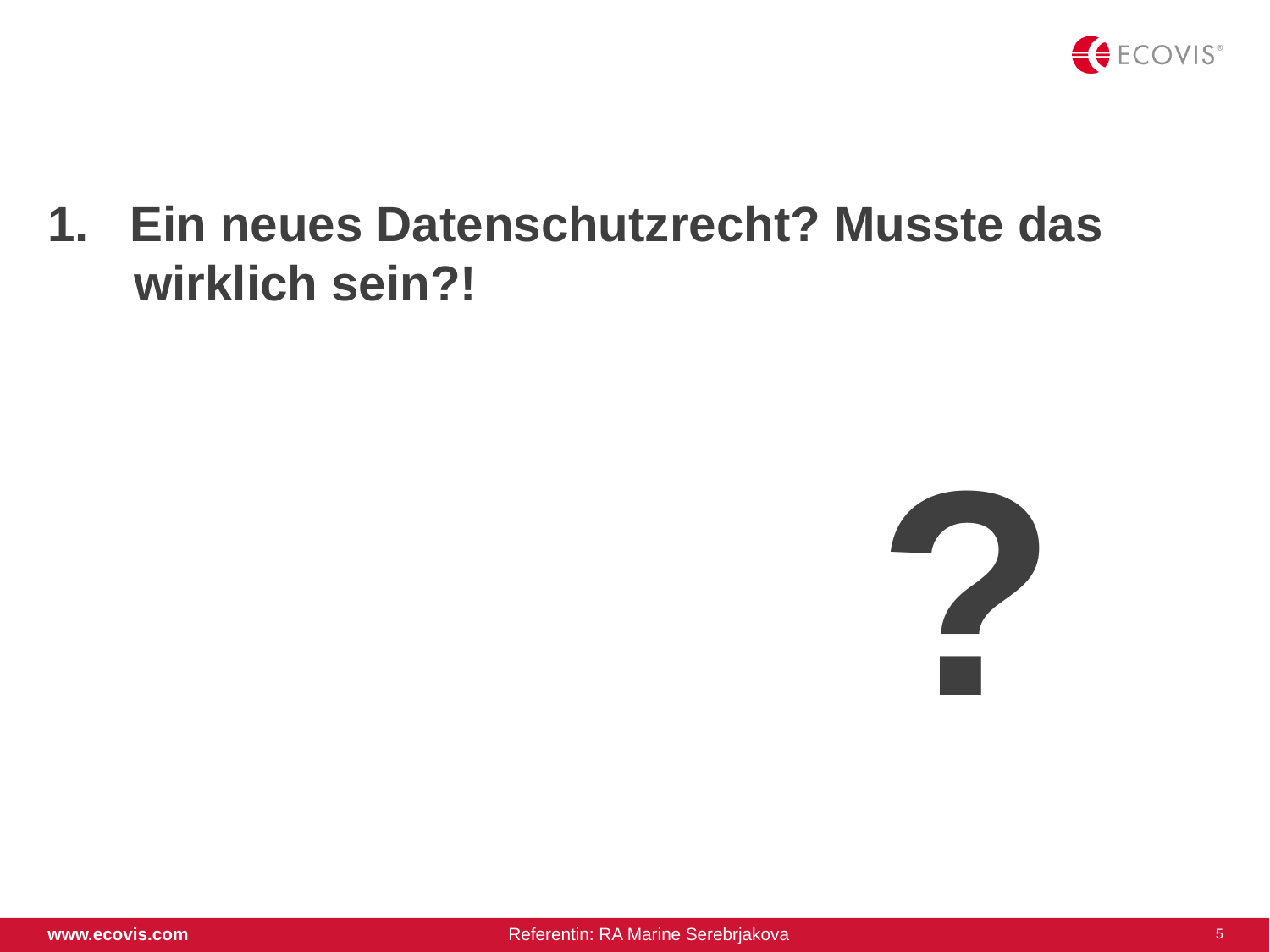

# 1.   Ein neues Datenschutzrecht? Musste das wirklich sein?!
?
5
www.ecovis.com
Referentin: RA Marine Serebrjakova